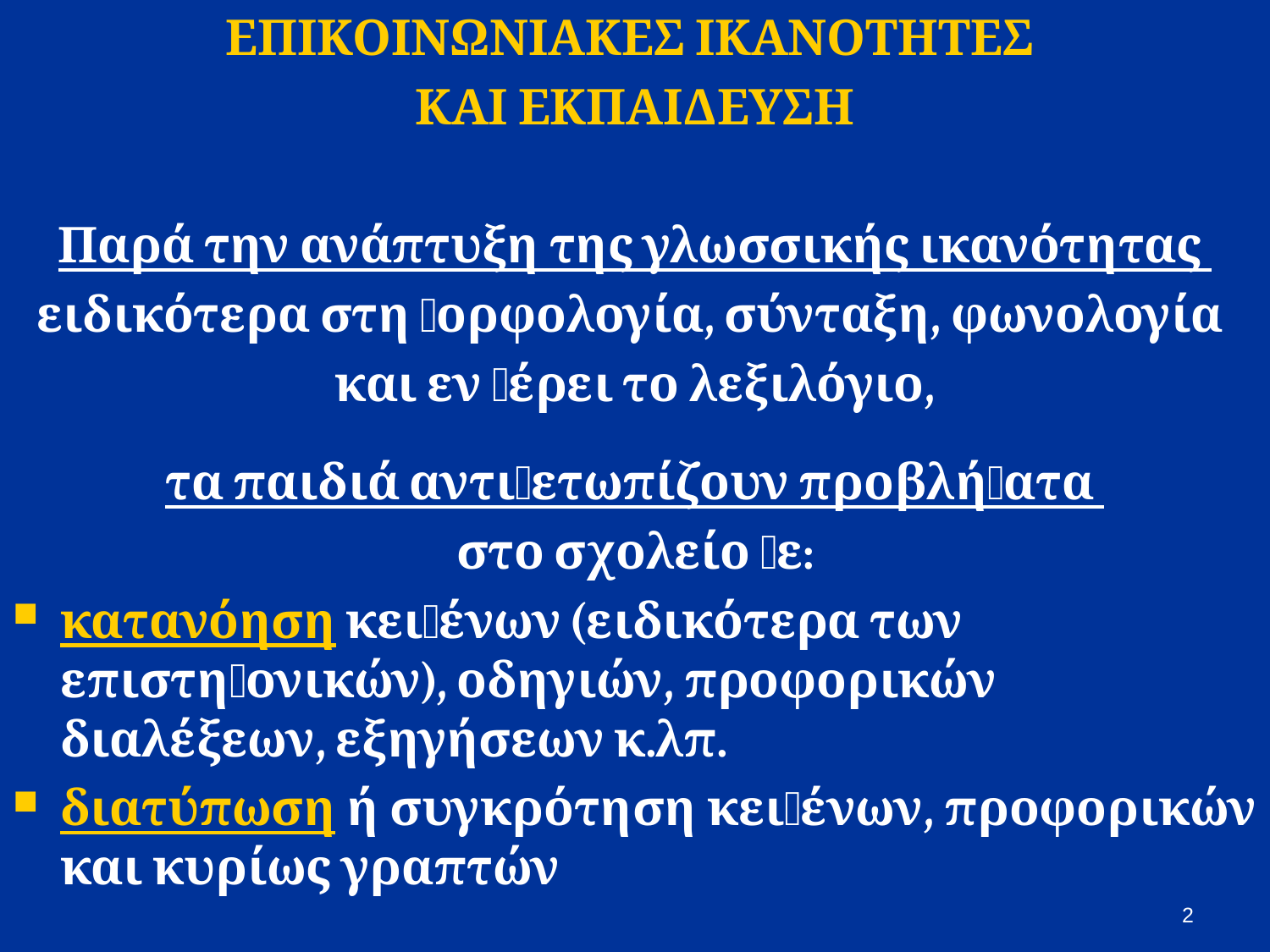

ΕΠΙΚΟΙΝΩΝΙΑΚΕΣ ΙΚΑΝΟΤΗΤΕΣ
ΚΑΙ ΕΚΠΑΙΔΕΥΣΗ

Παρά την ανάπτυξη της γλωσσικής ικανότητας
ειδικότερα στη μορφολογία, σύνταξη, φωνολογία
και εν μέρει το λεξιλόγιο,

τα παιδιά αντιμετωπίζουν προβλήματα
στο σχολείο με:
κατανόηση κειμένων (ειδικότερα των επιστημονικών), οδηγιών, προφορικών διαλέξεων, εξηγήσεων κ.λπ.
διατύπωση ή συγκρότηση κειμένων, προφορικών και κυρίως γραπτών
2